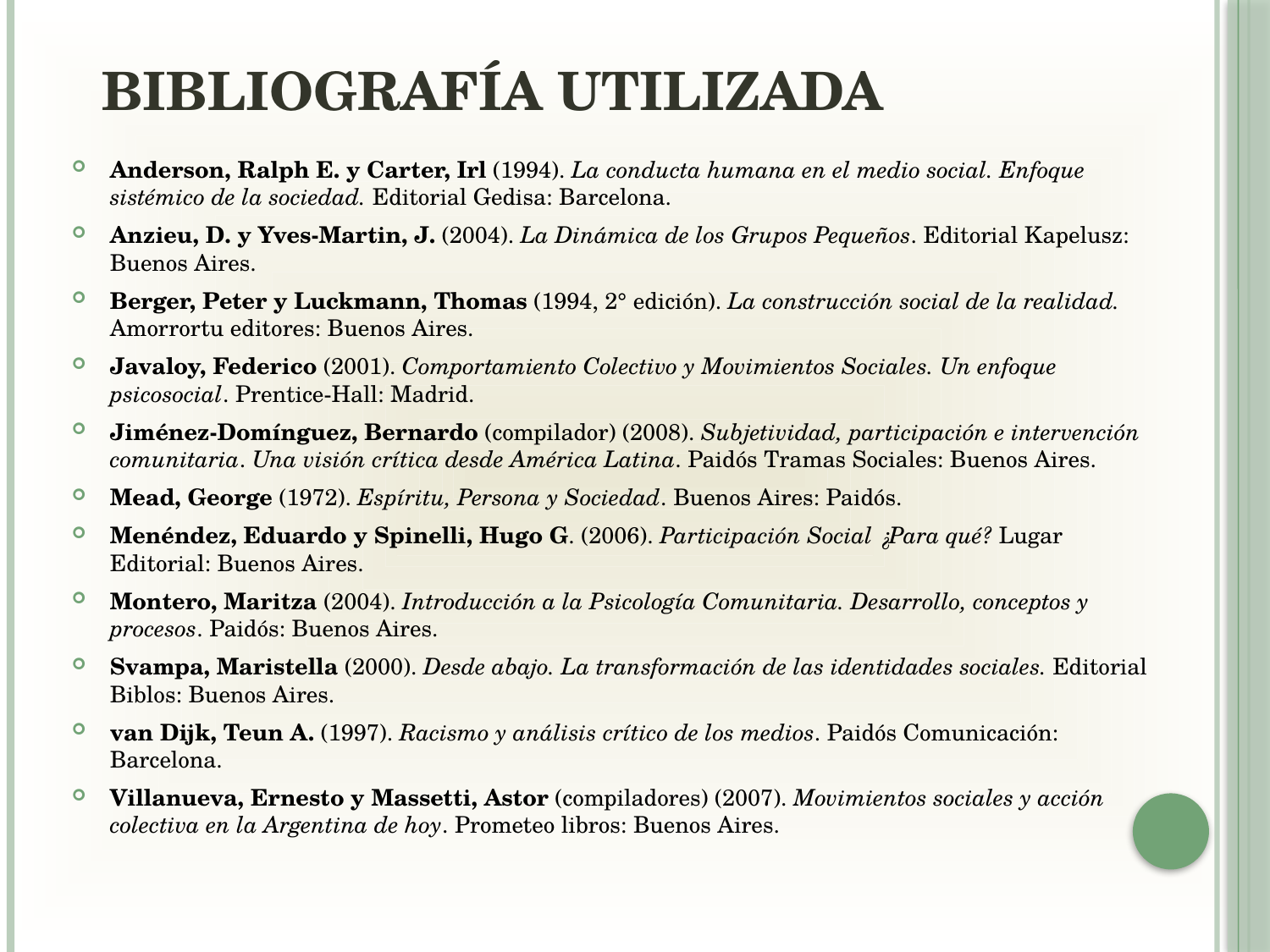

# Bibliografía utilizada
Anderson, Ralph E. y Carter, Irl (1994). La conducta humana en el medio social. Enfoque sistémico de la sociedad. Editorial Gedisa: Barcelona.
Anzieu, D. y Yves-Martin, J. (2004). La Dinámica de los Grupos Pequeños. Editorial Kapelusz: Buenos Aires.
Berger, Peter y Luckmann, Thomas (1994, 2° edición). La construcción social de la realidad. Amorrortu editores: Buenos Aires.
Javaloy, Federico (2001). Comportamiento Colectivo y Movimientos Sociales. Un enfoque psicosocial. Prentice-Hall: Madrid.
Jiménez-Domínguez, Bernardo (compilador) (2008). Subjetividad, participación e intervención comunitaria. Una visión crítica desde América Latina. Paidós Tramas Sociales: Buenos Aires.
Mead, George (1972). Espíritu, Persona y Sociedad. Buenos Aires: Paidós.
Menéndez, Eduardo y Spinelli, Hugo G. (2006). Participación Social ¿Para qué? Lugar Editorial: Buenos Aires.
Montero, Maritza (2004). Introducción a la Psicología Comunitaria. Desarrollo, conceptos y procesos. Paidós: Buenos Aires.
Svampa, Maristella (2000). Desde abajo. La transformación de las identidades sociales. Editorial Biblos: Buenos Aires.
van Dijk, Teun A. (1997). Racismo y análisis crítico de los medios. Paidós Comunicación: Barcelona.
Villanueva, Ernesto y Massetti, Astor (compiladores) (2007). Movimientos sociales y acción colectiva en la Argentina de hoy. Prometeo libros: Buenos Aires.